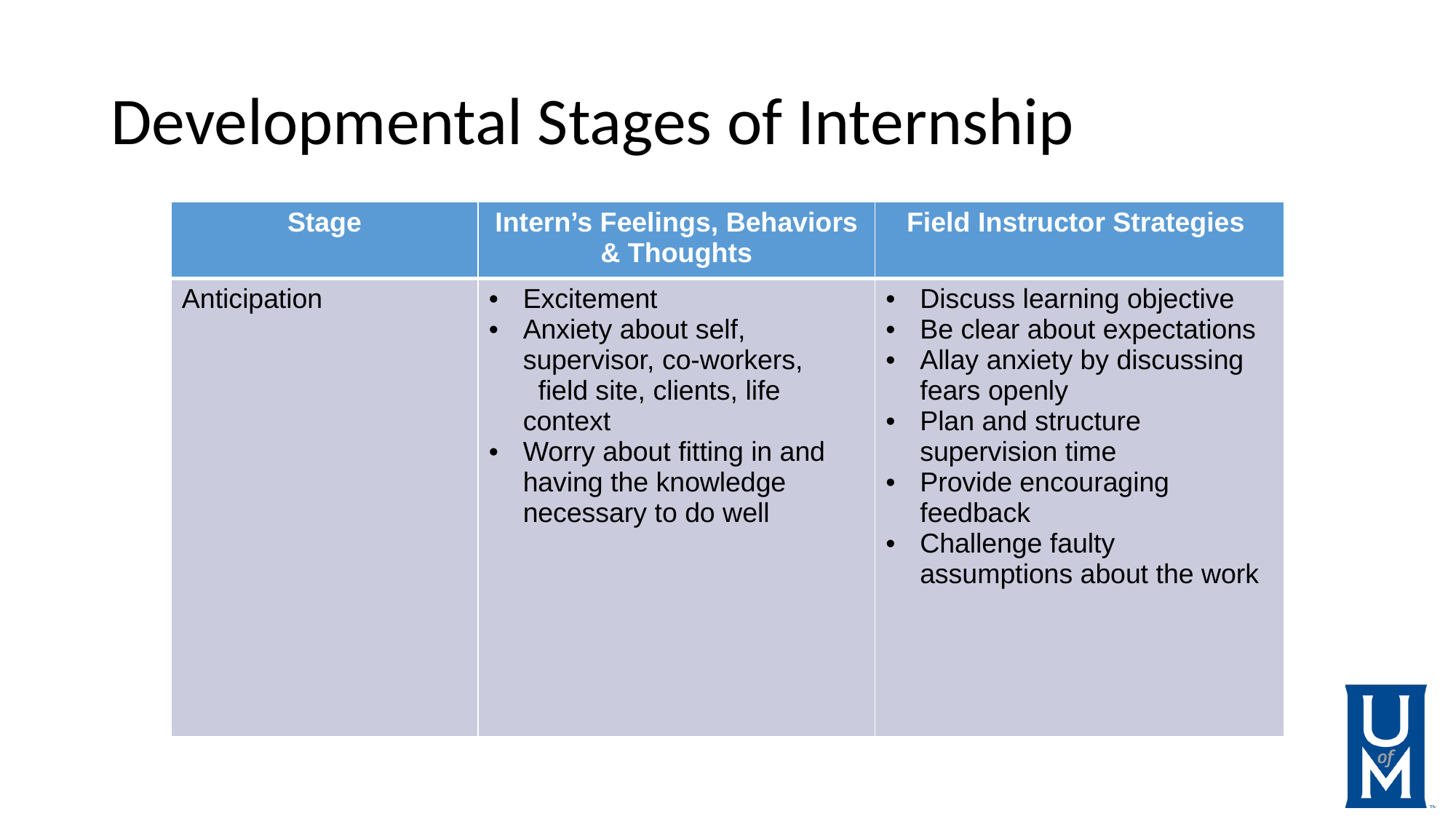

# Developmental Stages of Internship
| Stage | Intern’s Feelings, Behaviors & Thoughts | Field Instructor Strategies |
| --- | --- | --- |
| Anticipation | Excitement Anxiety about self, supervisor, co-workers, field site, clients, life context Worry about fitting in and having the knowledge necessary to do well | Discuss learning objective Be clear about expectations Allay anxiety by discussing fears openly Plan and structure supervision time Provide encouraging feedback Challenge faulty assumptions about the work |